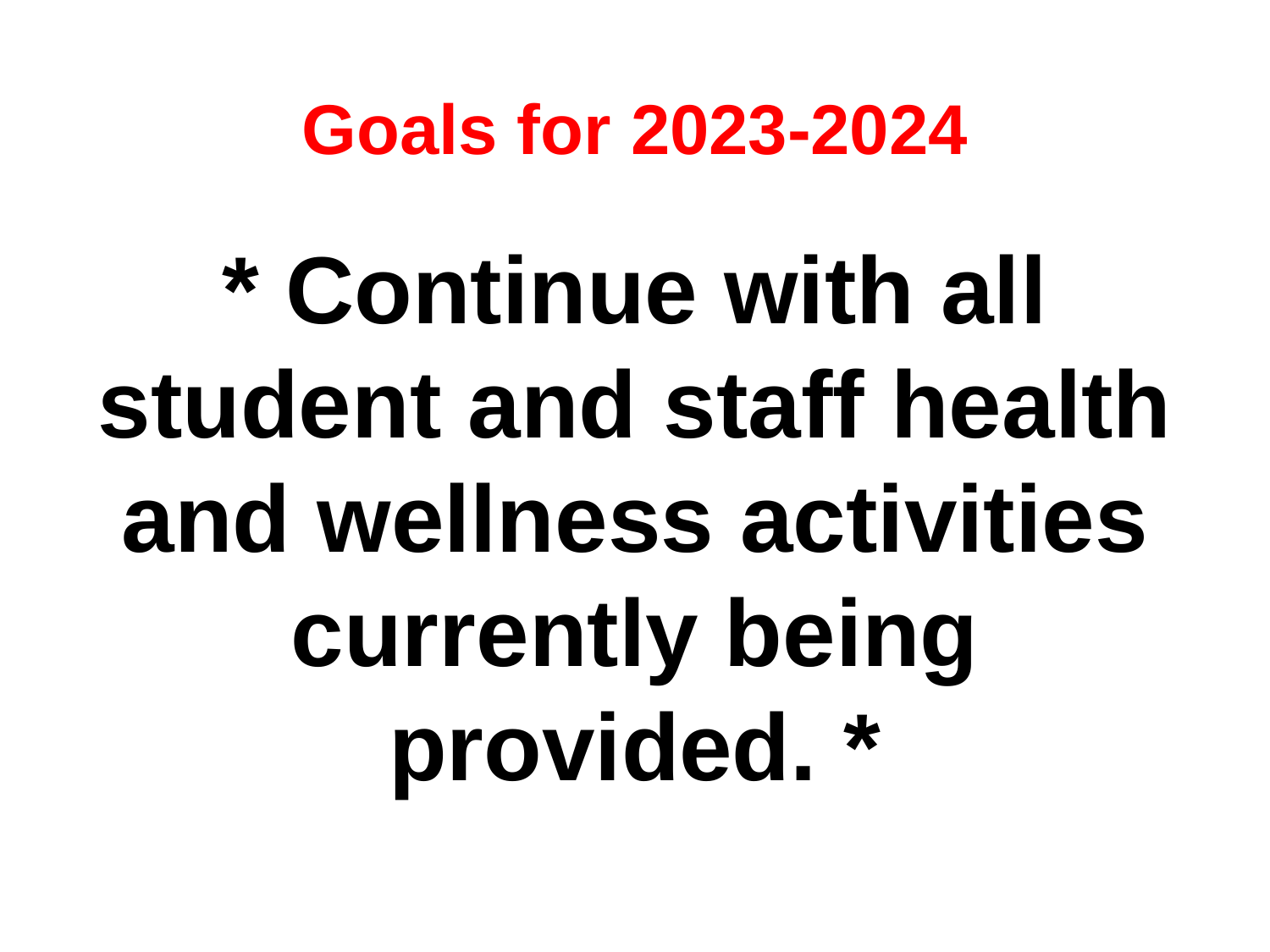

# Goals for 2023-2024
* Continue with all student and staff health and wellness activities currently being provided. *